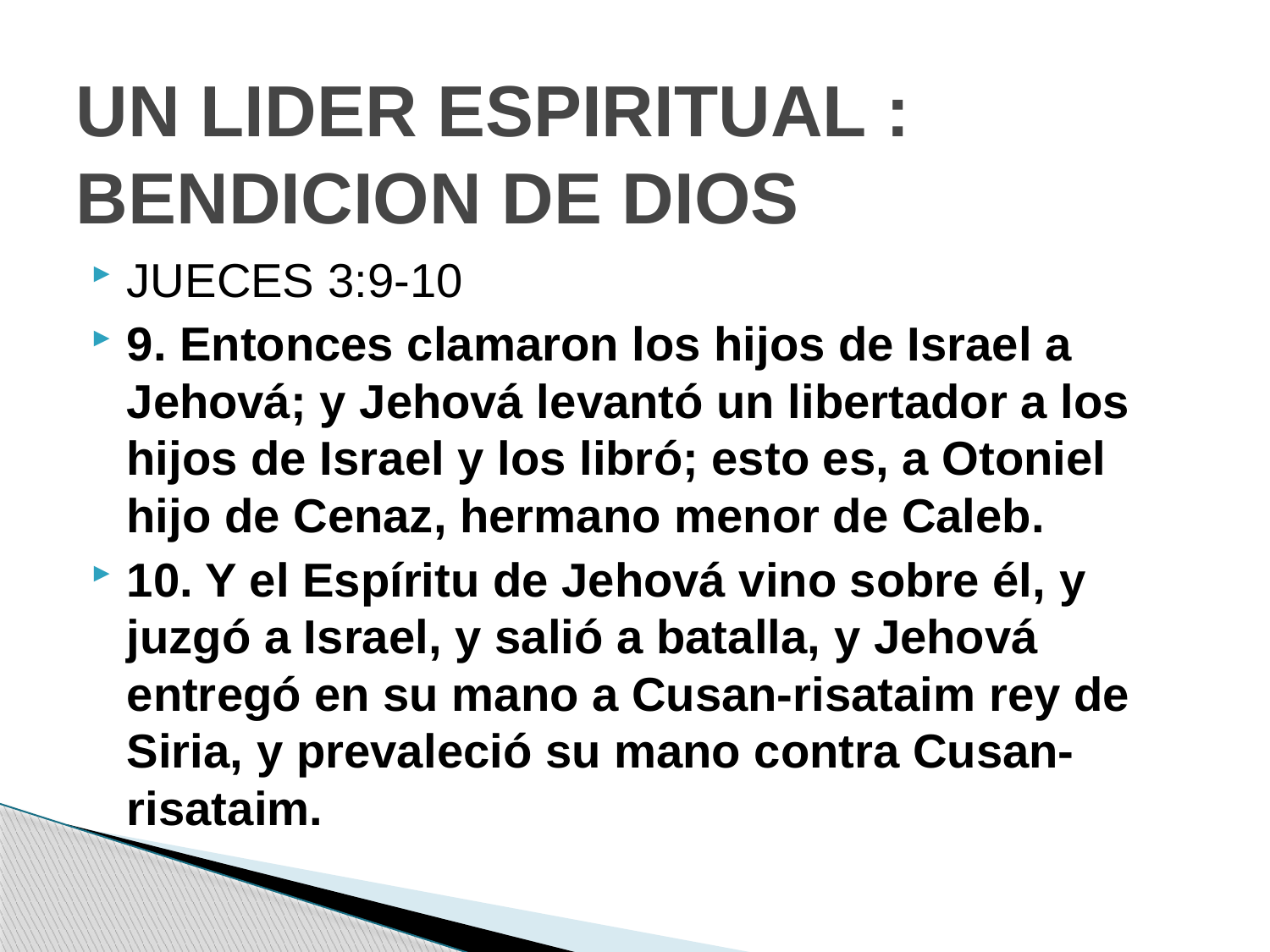

# UN LIDER ESPIRITUAL : BENDICION DE DIOS
JUECES 3:9-10
9. Entonces clamaron los hijos de Israel a Jehová; y Jehová levantó un libertador a los hijos de Israel y los libró; esto es, a Otoniel hijo de Cenaz, hermano menor de Caleb.
10. Y el Espíritu de Jehová vino sobre él, y juzgó a Israel, y salió a batalla, y Jehová entregó en su mano a Cusan-risataim rey de Siria, y prevaleció su mano contra Cusan-risataim.